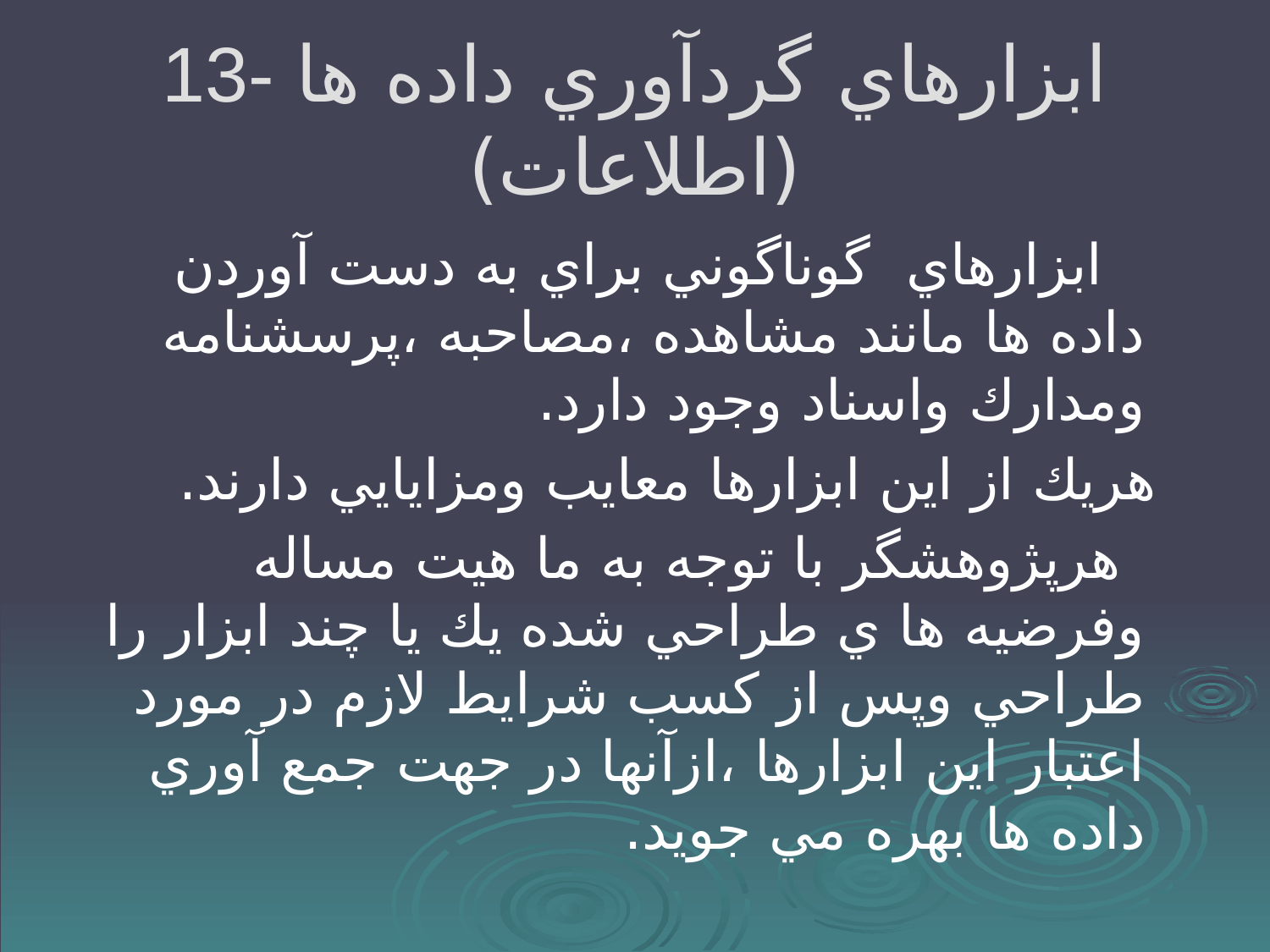

# 13- ابزارهاي گردآوري داده ها (اطلاعات)
     ابزارهاي  گوناگوني براي به دست آوردن داده ها مانند مشاهده ،مصاحبه ،پرسشنامه ومدارك واسناد وجود دارد.
  هريك از اين ابزارها معايب ومزايايي دارند.
    هرپژوهشگر با توجه به ما هيت مساله وفرضيه ها ي طراحي شده يك يا چند ابزار را طراحي وپس از كسب شرايط لازم در مورد اعتبار اين ابزارها ،ازآنها در جهت جمع آوري داده ها بهره مي جويد.